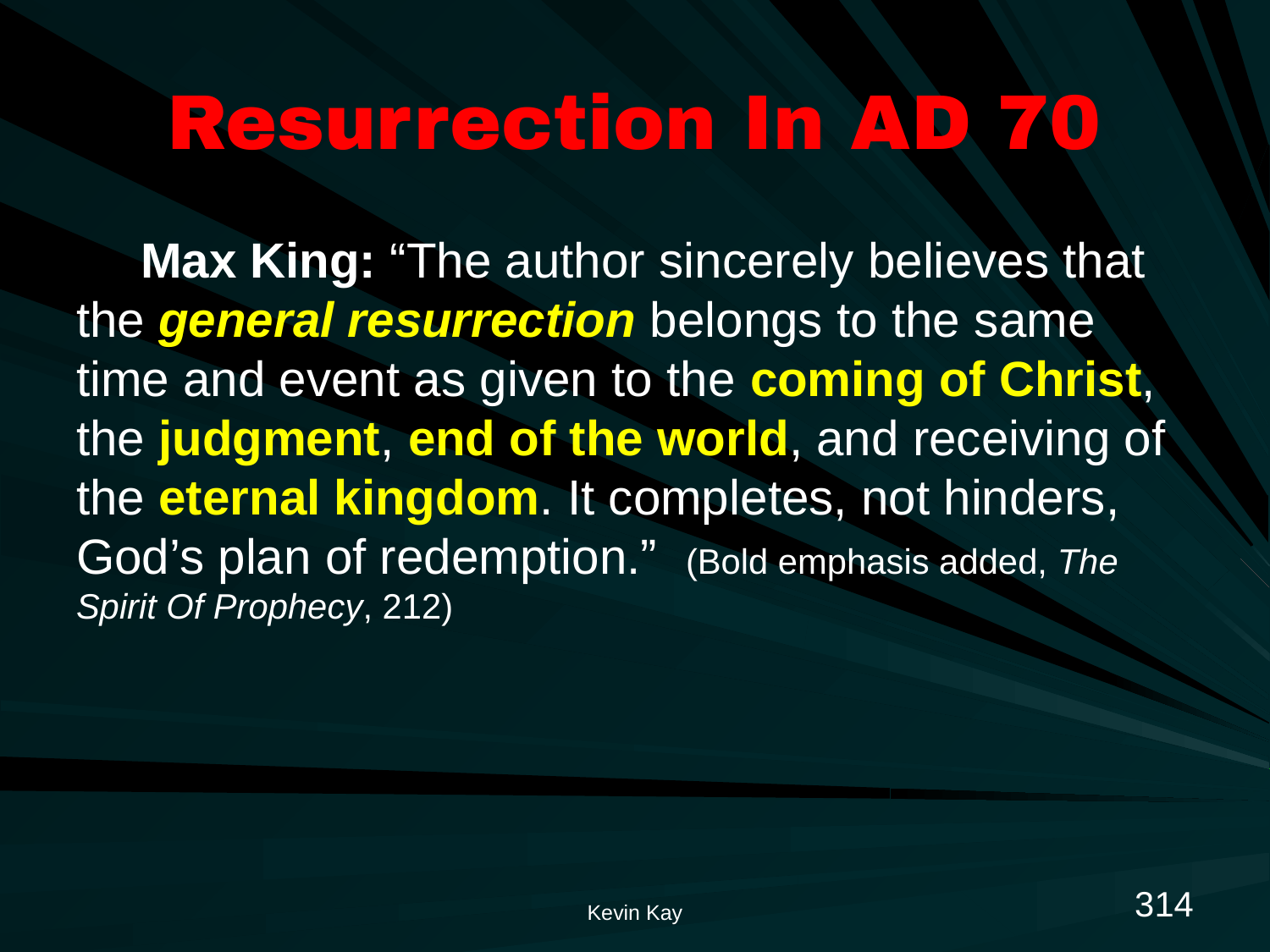

# Resurrection In AD 70
Max King: “The author sincerely believes that the general resurrection belongs to the same time and event as given to the coming of Christ, the judgment, end of the world, and receiving of the eternal kingdom. It completes, not hinders, God’s plan of redemption.”  (Bold emphasis added, The Spirit Of Prophecy, 212)
314
Kevin Kay